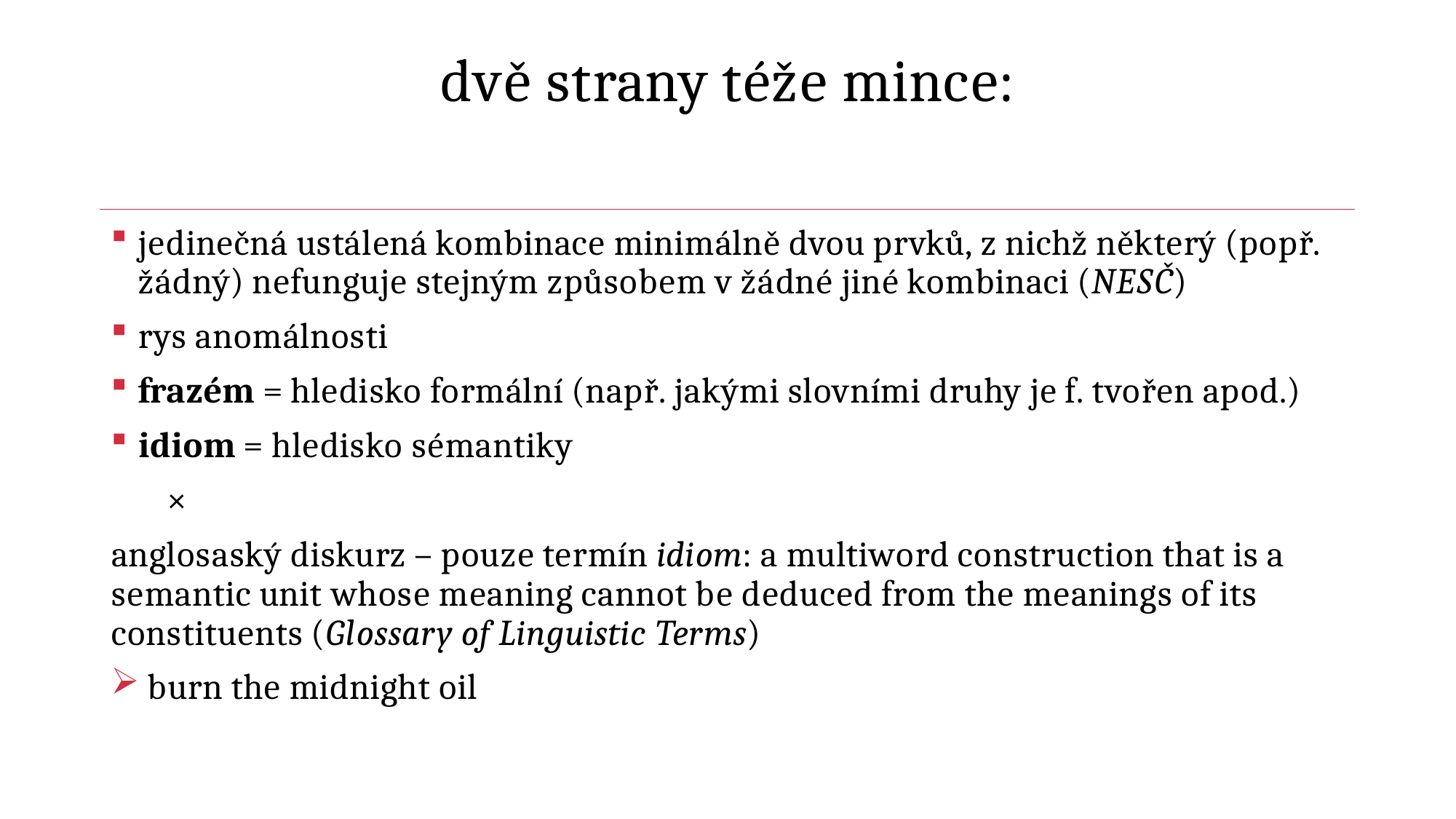

# dvě strany téže mince:
jedinečná ustálená kombinace minimálně dvou prvků, z nichž některý (popř. žádný) nefunguje stejným způsobem v žádné jiné kombinaci (NESČ)
rys anomálnosti
frazém = hledisko formální (např. jakými slovními druhy je f. tvořen apod.)
idiom = hledisko sémantiky
       ×
anglosaský diskurz – pouze termín idiom: a multiword construction that is a semantic unit whose meaning cannot be deduced from the meanings of its constituents (Glossary of Linguistic Terms)
 burn the midnight oil